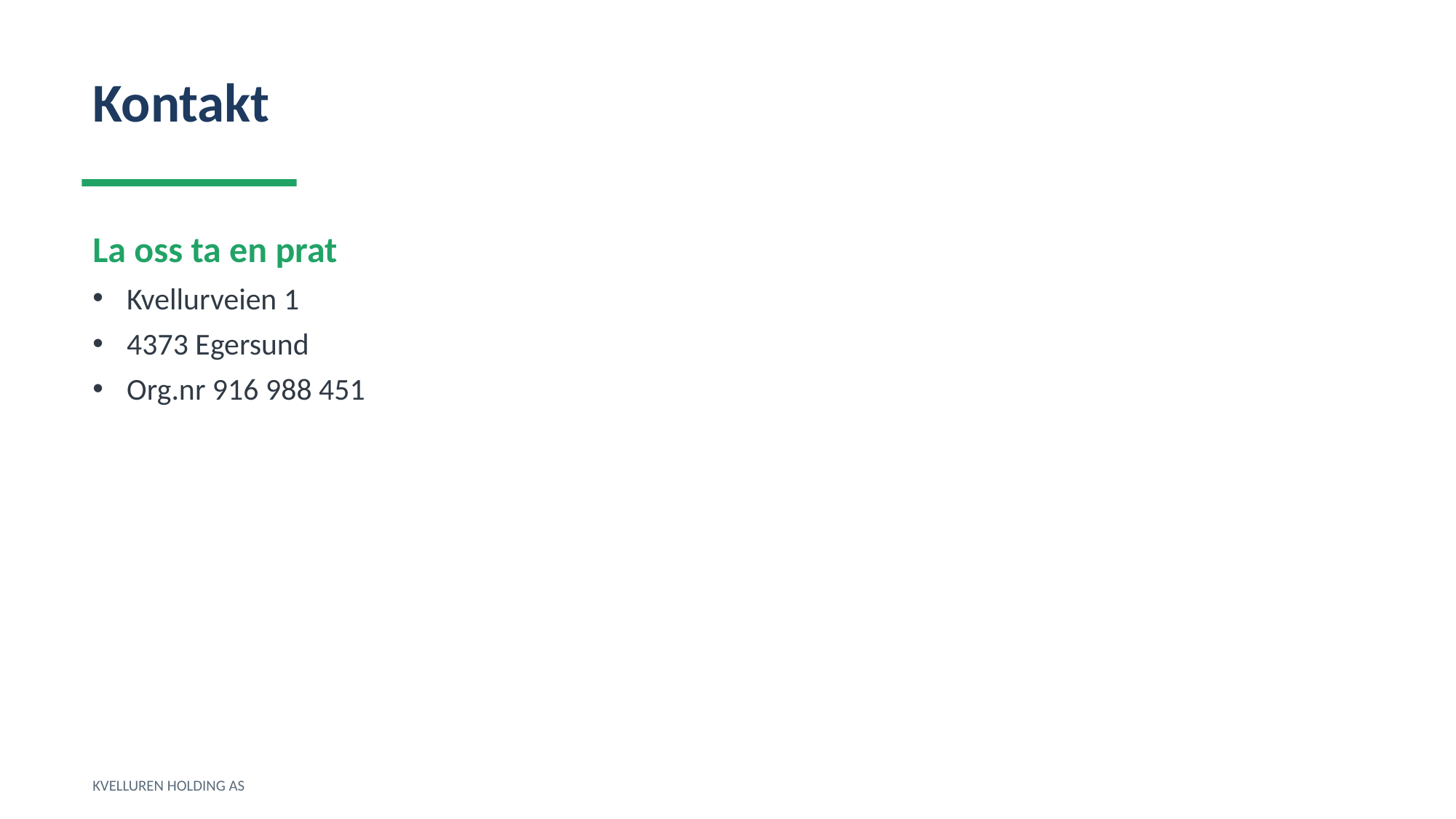

Kontakt

La oss ta en prat
Kvellurveien 1
4373 Egersund
Org.nr 916 988 451
KVELLUREN HOLDING AS